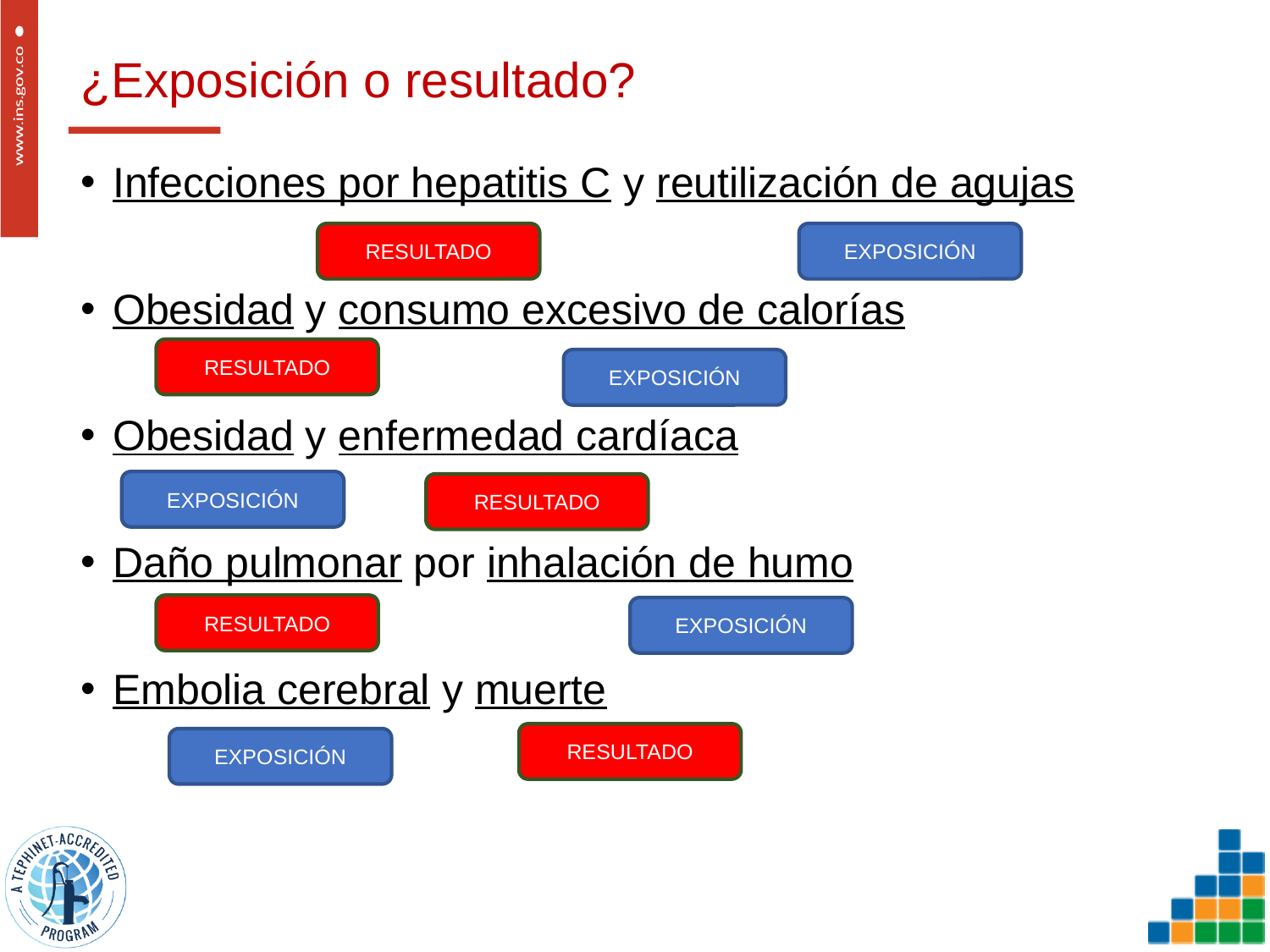

# ¿Exposición o resultado?
Infecciones por hepatitis C y reutilización de agujas

Obesidad y consumo excesivo de calorías

Obesidad y enfermedad cardíaca

Daño pulmonar por inhalación de humo

Embolia cerebral y muerte

RESULTADO
EXPOSICIÓN
RESULTADO
EXPOSICIÓN
EXPOSICIÓN
RESULTADO
RESULTADO
EXPOSICIÓN
RESULTADO
EXPOSICIÓN